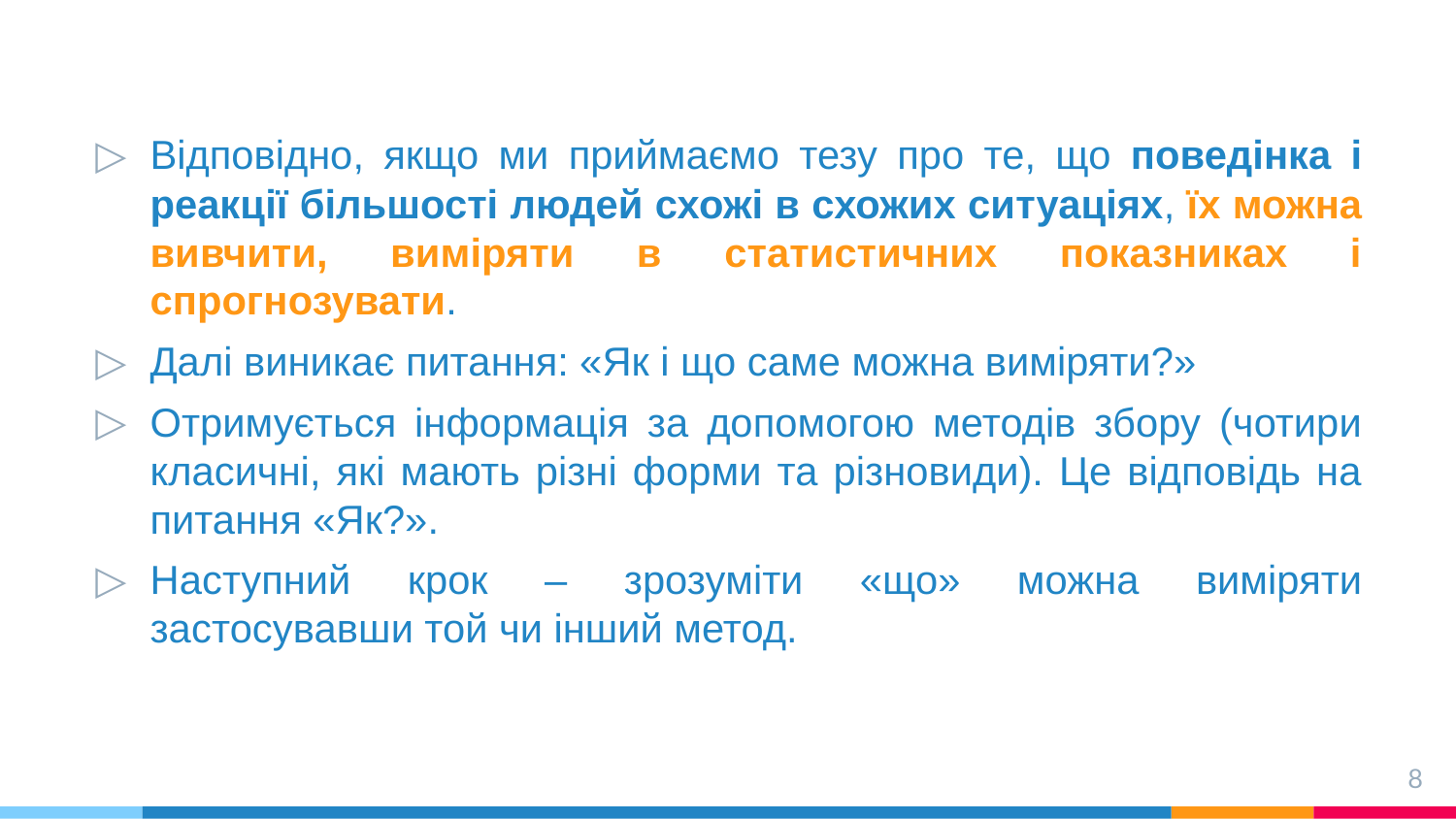

Відповідно, якщо ми приймаємо тезу про те, що поведінка і реакції більшості людей схожі в схожих ситуаціях, їх можна вивчити, виміряти в статистичних показниках і спрогнозувати.
Далі виникає питання: «Як і що саме можна виміряти?»
Отримується інформація за допомогою методів збору (чотири класичні, які мають різні форми та різновиди). Це відповідь на питання «Як?».
Наступний крок – зрозуміти «що» можна виміряти застосувавши той чи інший метод.
8